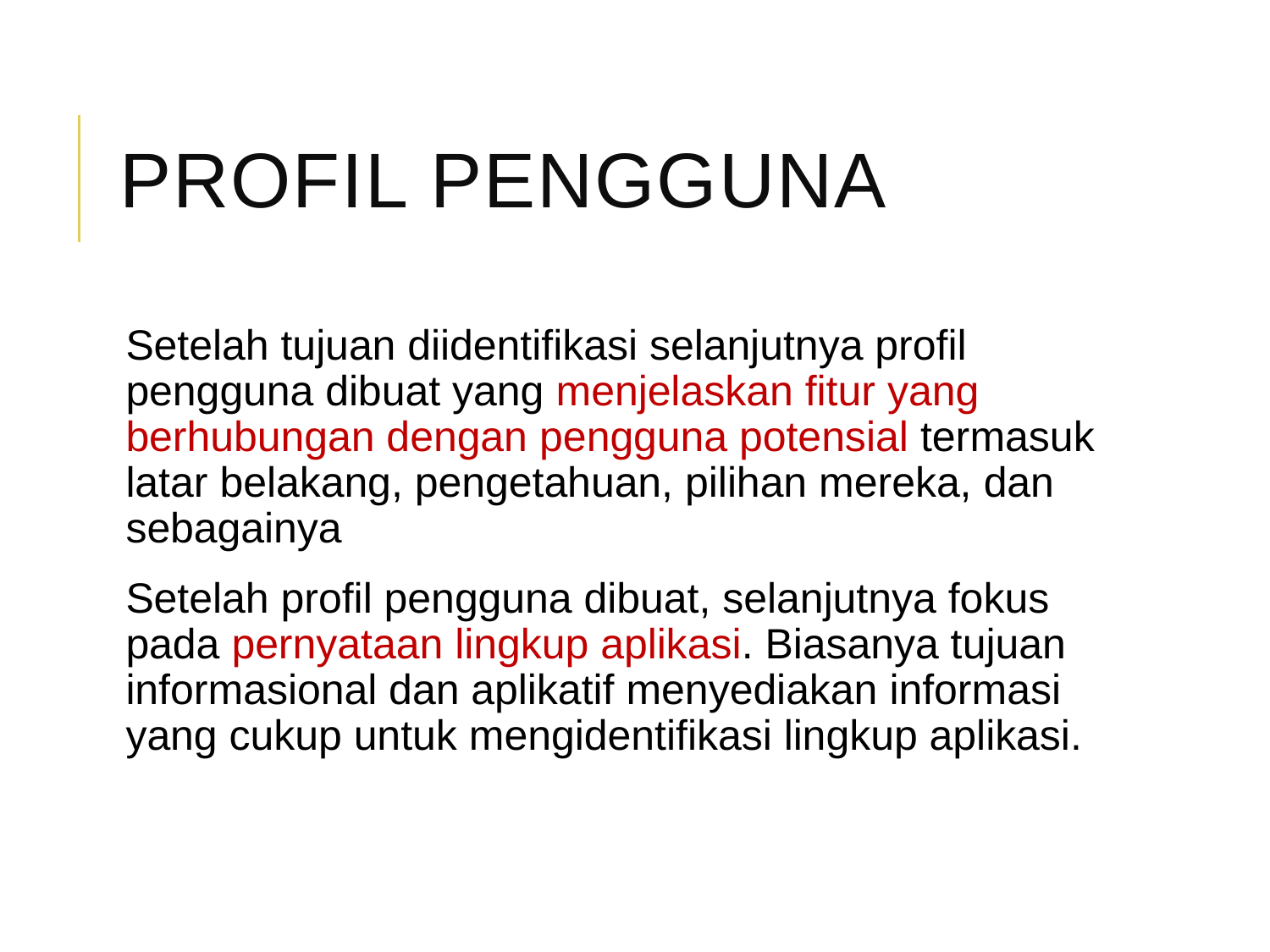

# Profil Pengguna
Setelah tujuan diidentifikasi selanjutnya profil pengguna dibuat yang menjelaskan fitur yang berhubungan dengan pengguna potensial termasuk latar belakang, pengetahuan, pilihan mereka, dan sebagainya
Setelah profil pengguna dibuat, selanjutnya fokus pada pernyataan lingkup aplikasi. Biasanya tujuan informasional dan aplikatif menyediakan informasi yang cukup untuk mengidentifikasi lingkup aplikasi.